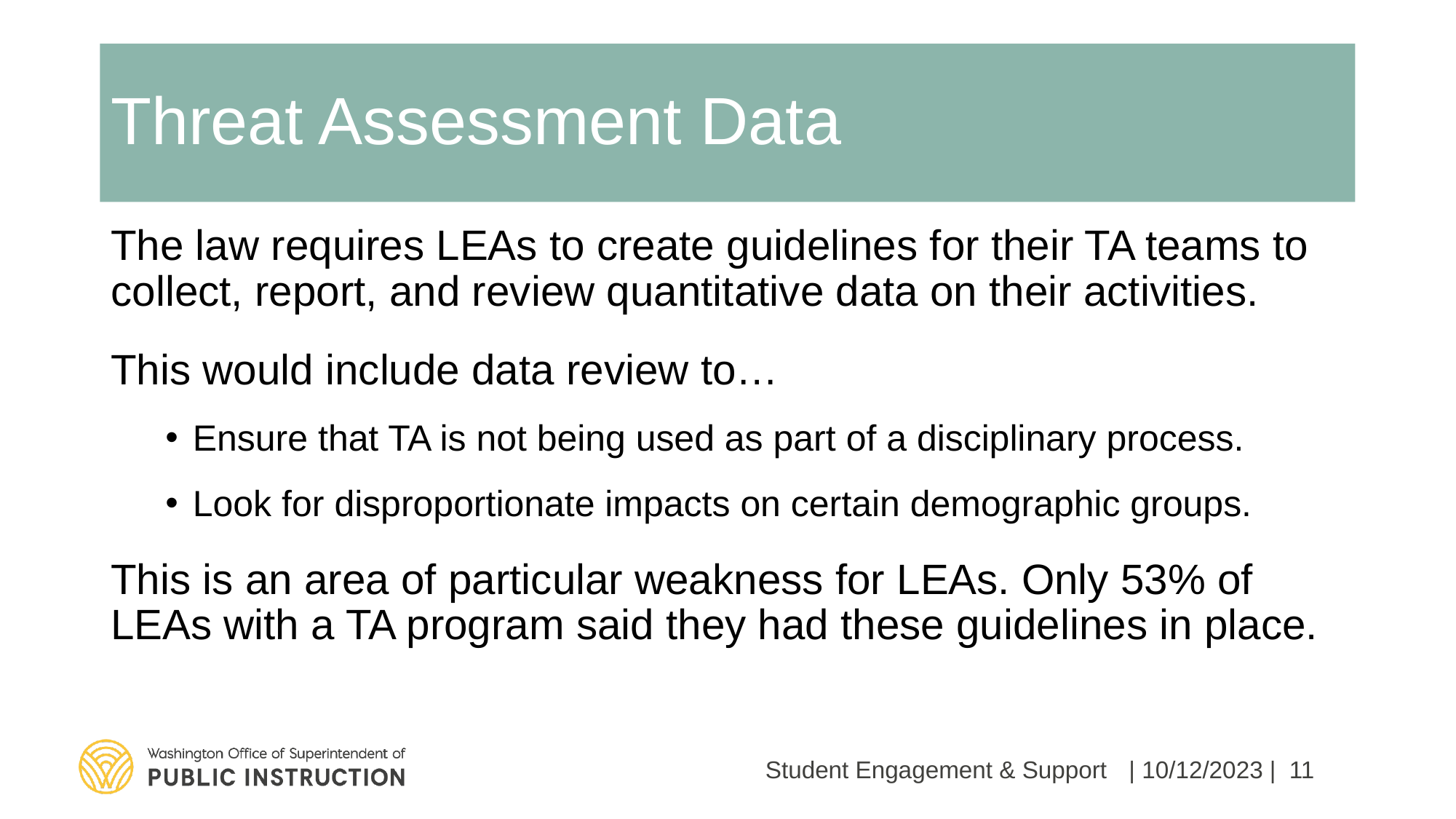

# Threat Assessment Data
The law requires LEAs to create guidelines for their TA teams to collect, report, and review quantitative data on their activities.
This would include data review to…
Ensure that TA is not being used as part of a disciplinary process.
Look for disproportionate impacts on certain demographic groups.
This is an area of particular weakness for LEAs. Only 53% of LEAs with a TA program said they had these guidelines in place.
Student Engagement & Support
| 10/12/2023 |
11